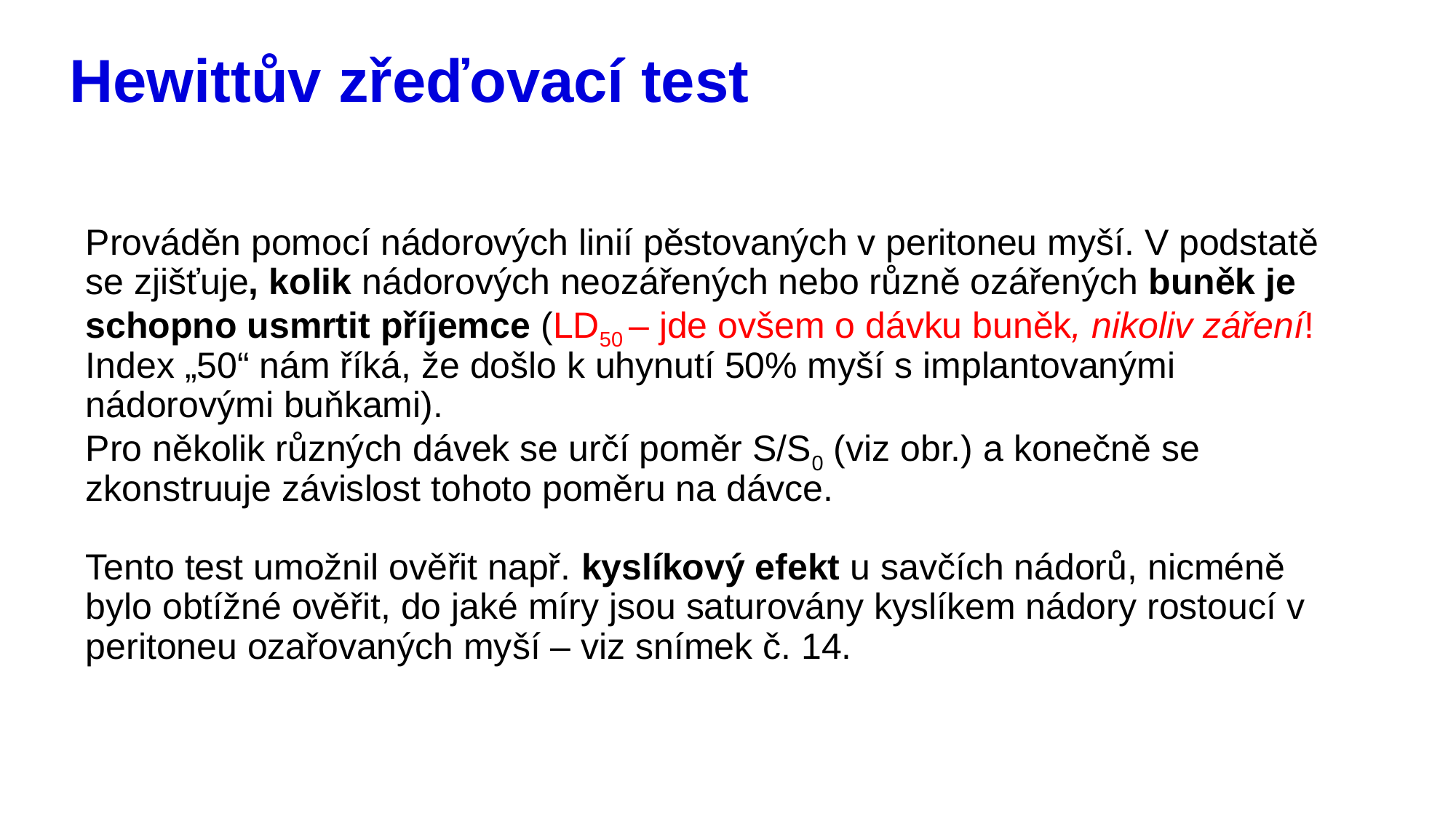

# Hewittův zřeďovací test
Prováděn pomocí nádorových linií pěstovaných v peritoneu myší. V podstatě se zjišťuje, kolik nádorových neozářených nebo různě ozářených buněk je schopno usmrtit příjemce (LD50 – jde ovšem o dávku buněk, nikoliv záření! Index „50“ nám říká, že došlo k uhynutí 50% myší s implantovanými nádorovými buňkami).
Pro několik různých dávek se určí poměr S/S0 (viz obr.) a konečně se zkonstruuje závislost tohoto poměru na dávce.

Tento test umožnil ověřit např. kyslíkový efekt u savčích nádorů, nicméně bylo obtížné ověřit, do jaké míry jsou saturovány kyslíkem nádory rostoucí v peritoneu ozařovaných myší – viz snímek č. 14.